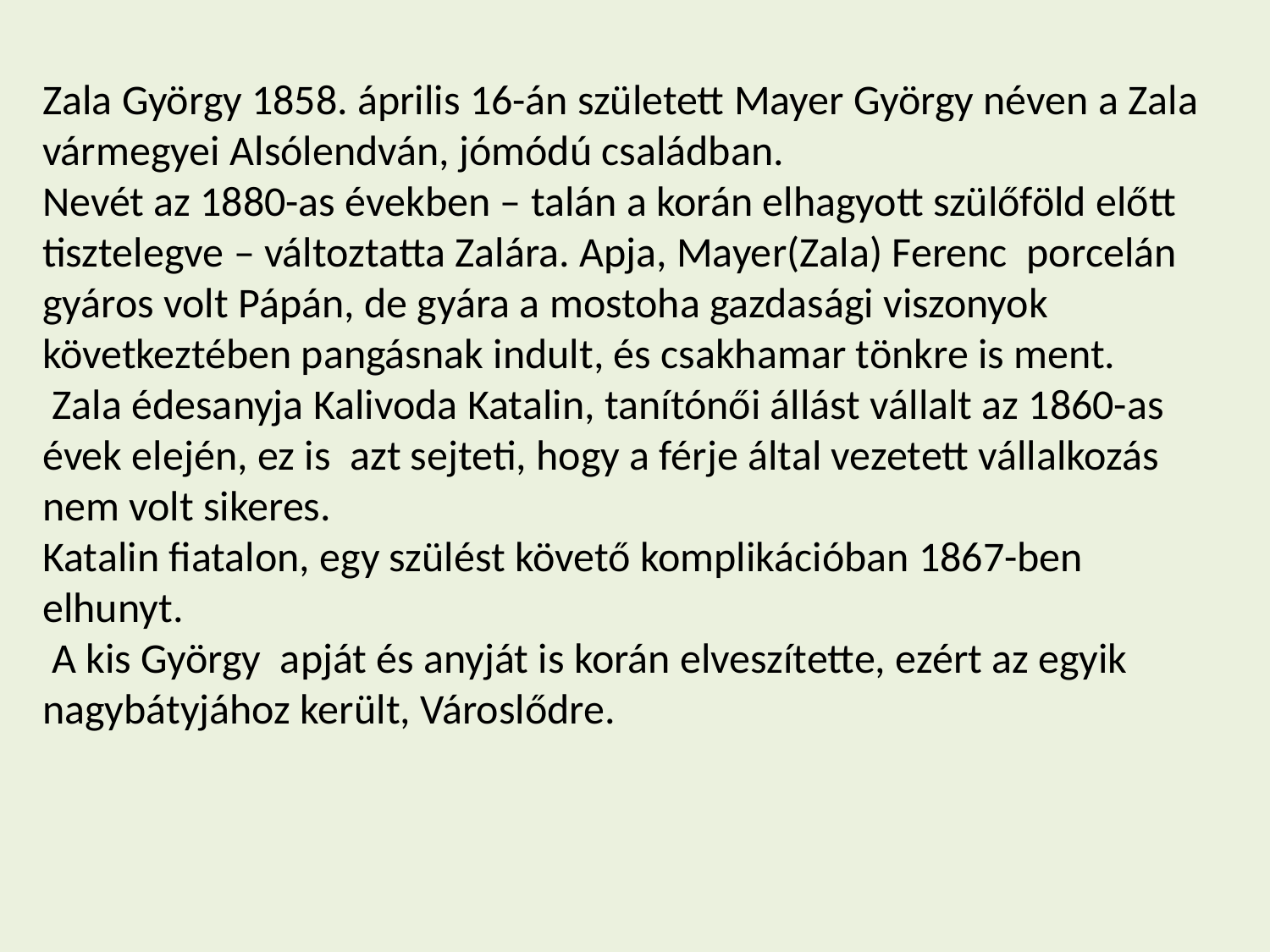

Zala György 1858. április 16-án született Mayer György néven a Zala vármegyei Alsólendván, jómódú családban.
Nevét az 1880-as években – talán a korán elhagyott szülőföld előtt tisztelegve – változtatta Zalára. Apja, Mayer(Zala) Ferenc  porcelán gyáros volt Pápán, de gyára a mostoha gazdasági viszonyok következtében pangásnak indult, és csakhamar tönkre is ment.
 Zala édesanyja Kalivoda Katalin, tanítónői állást vállalt az 1860-as évek elején, ez is  azt sejteti, hogy a férje által vezetett vállalkozás nem volt sikeres.
Katalin fiatalon, egy szülést követő komplikációban 1867-ben elhunyt.
 A kis György  apját és anyját is korán elveszítette, ezért az egyik nagybátyjához került, Városlődre.